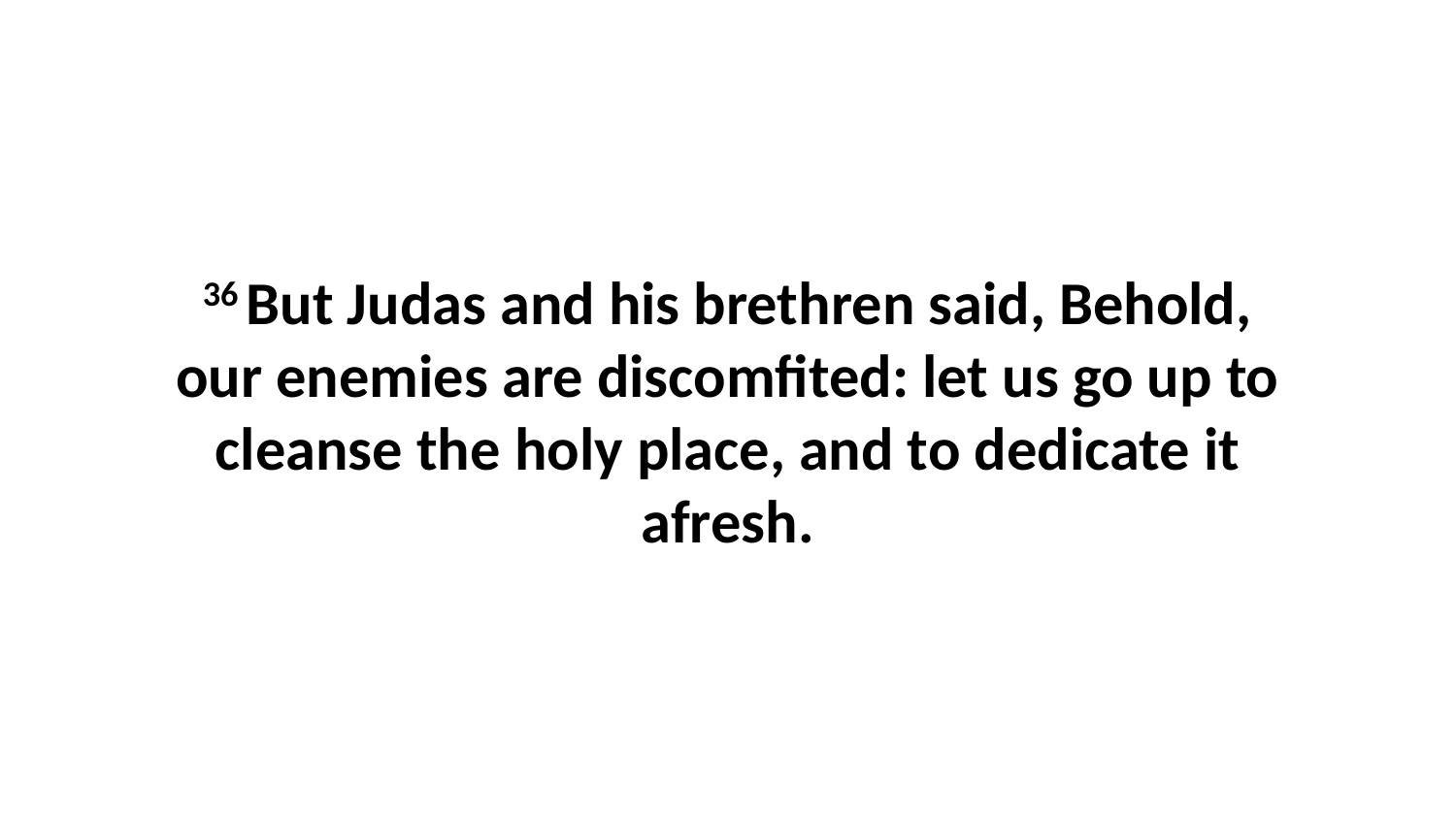

36 But Judas and his brethren said, Behold, our enemies are discomfited: let us go up to cleanse the holy place, and to dedicate it afresh.